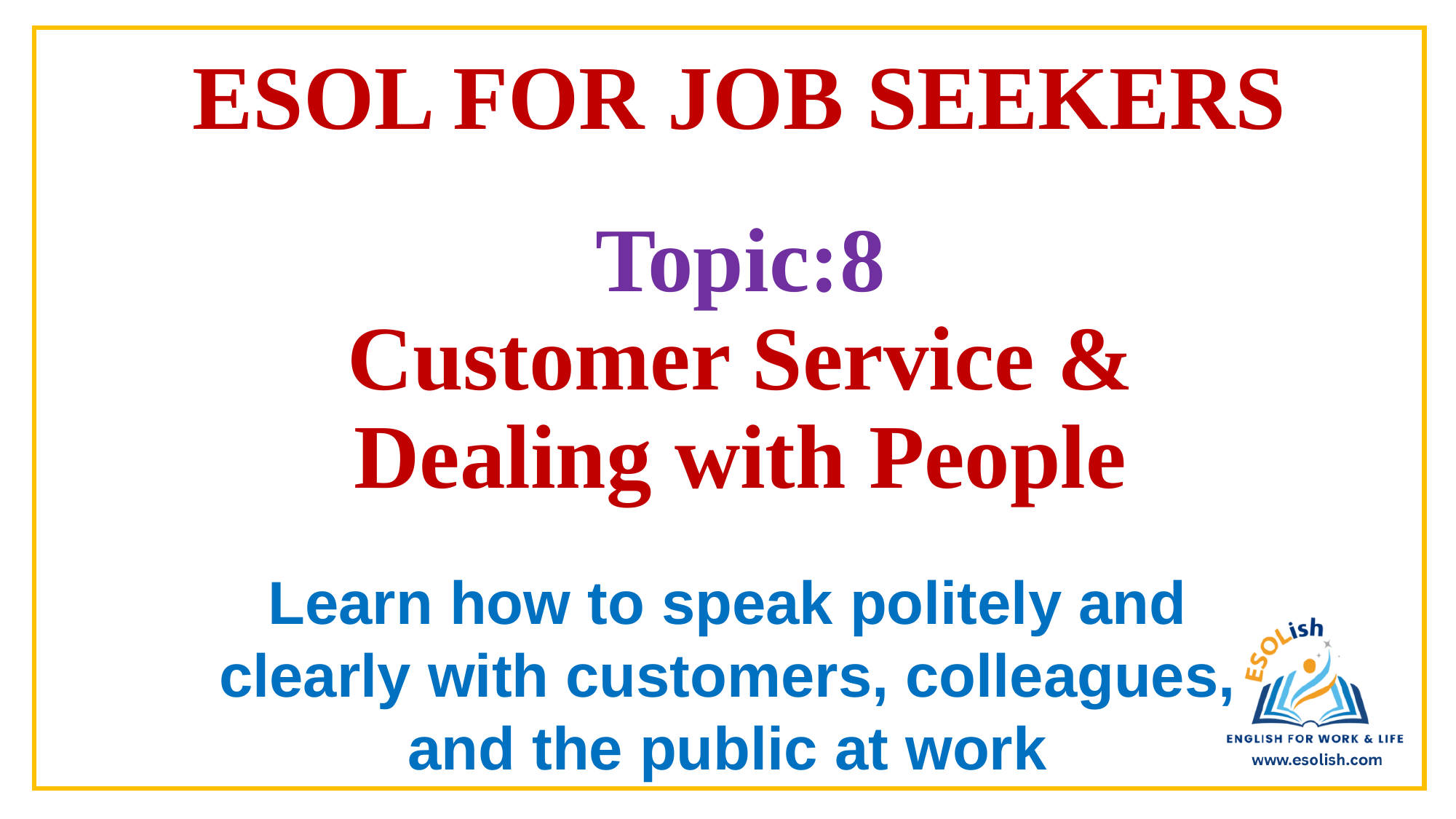

ESOL FOR JOB SEEKERS
# Topic:8 Customer Service & Dealing with People
Learn how to speak politely and clearly with customers, colleagues, and the public at work